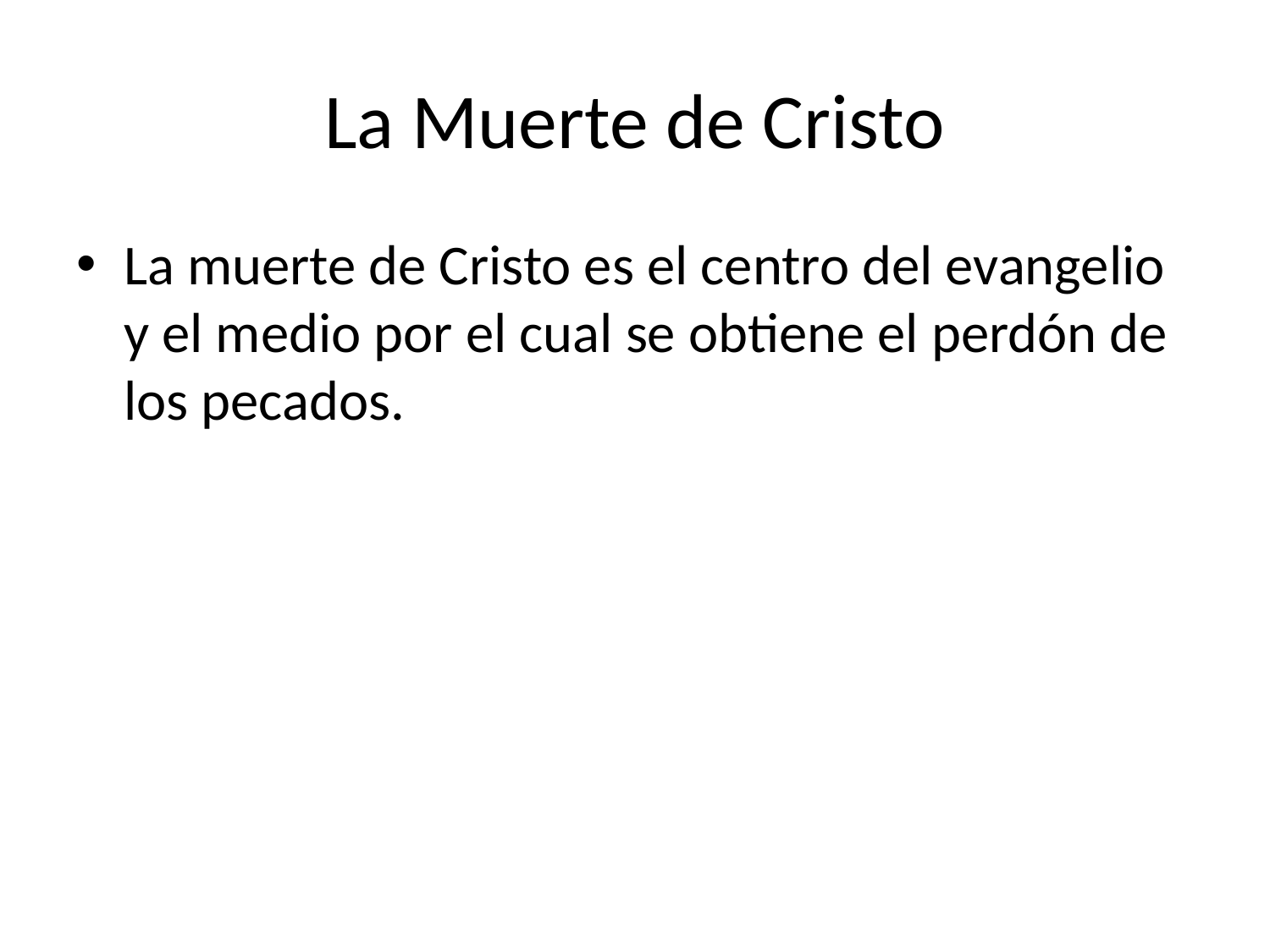

# La Muerte de Cristo
La muerte de Cristo es el centro del evangelio y el medio por el cual se obtiene el perdón de los pecados.